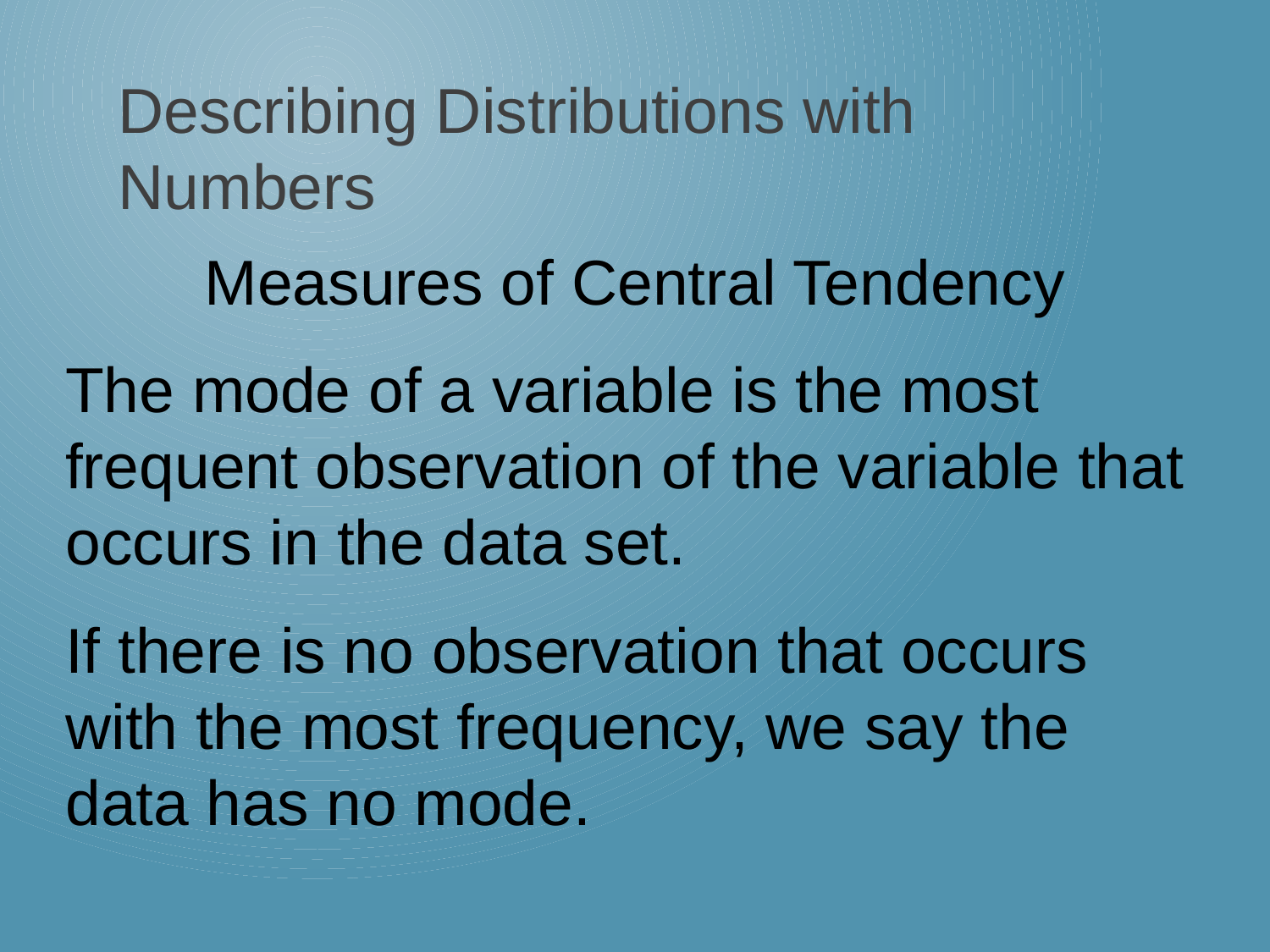

Describing Distributions with Numbers
Measures of Central Tendency
The mode of a variable is the most frequent observation of the variable that occurs in the data set.
If there is no observation that occurs with the most frequency, we say the data has no mode.